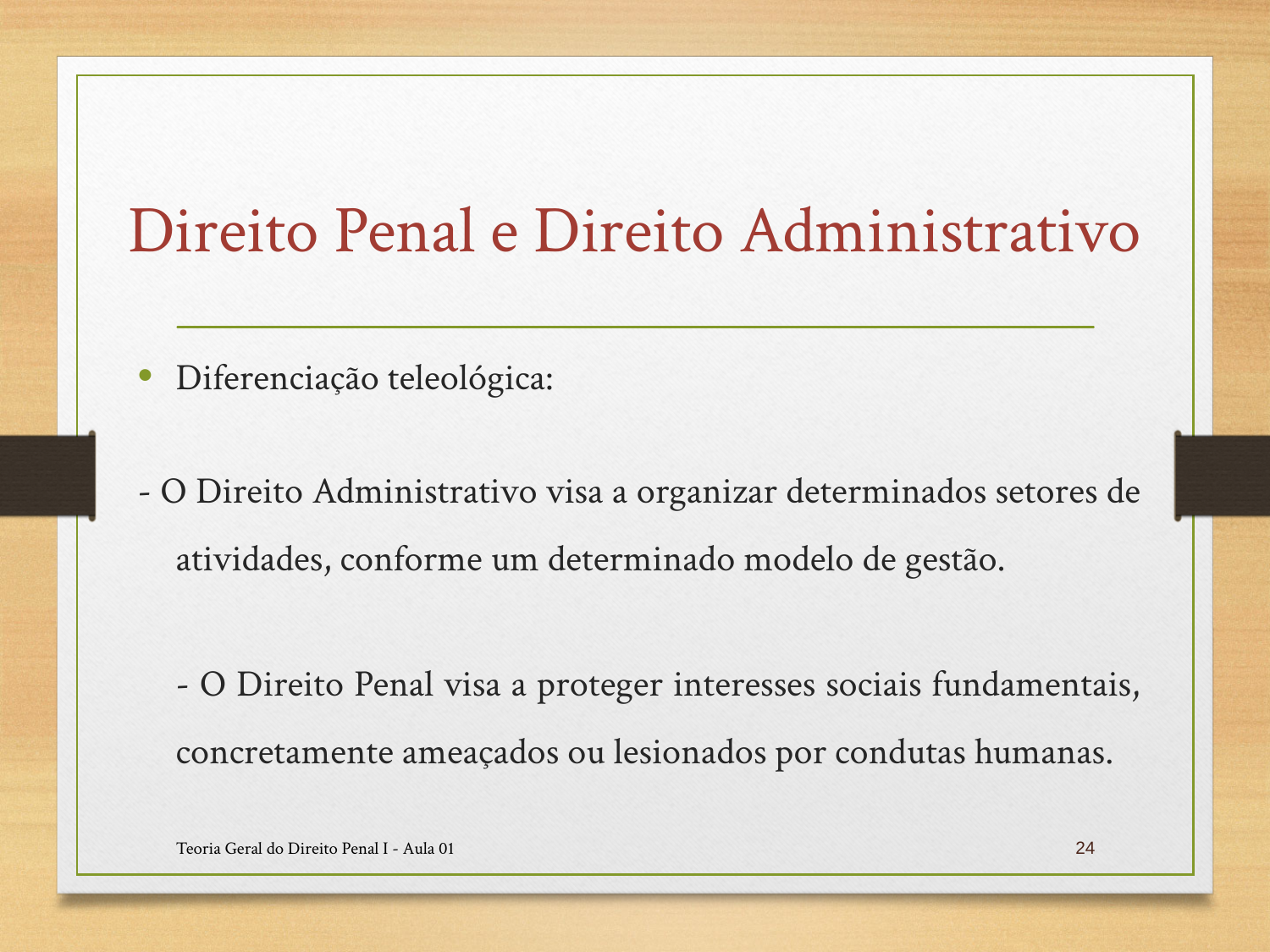

# Direito Penal e Direito Administrativo
Diferenciação teleológica:

- O Direito Administrativo visa a organizar determinados setores de atividades, conforme um determinado modelo de gestão.

	- O Direito Penal visa a proteger interesses sociais fundamentais, concretamente ameaçados ou lesionados por condutas humanas.
Teoria Geral do Direito Penal I - Aula 01
24